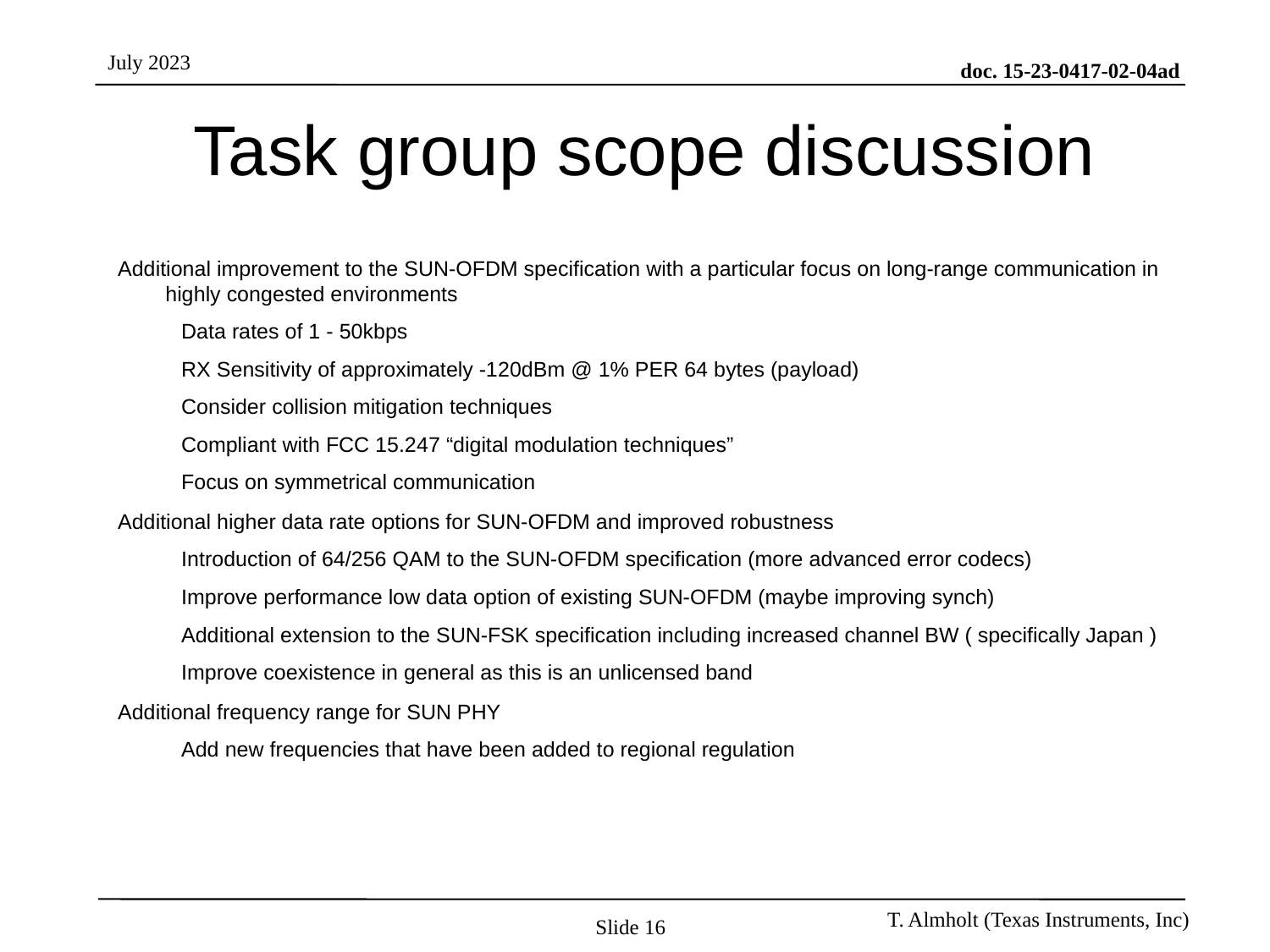

# Task group scope discussion
Additional improvement to the SUN-OFDM specification with a particular focus on long-range communication in highly congested environments
Data rates of 1 - 50kbps
RX Sensitivity of approximately -120dBm @ 1% PER 64 bytes (payload)
Consider collision mitigation techniques
Compliant with FCC 15.247 “digital modulation techniques”
Focus on symmetrical communication
Additional higher data rate options for SUN-OFDM and improved robustness
Introduction of 64/256 QAM to the SUN-OFDM specification (more advanced error codecs)
Improve performance low data option of existing SUN-OFDM (maybe improving synch)
Additional extension to the SUN-FSK specification including increased channel BW ( specifically Japan )
Improve coexistence in general as this is an unlicensed band
Additional frequency range for SUN PHY
Add new frequencies that have been added to regional regulation

Slide 16